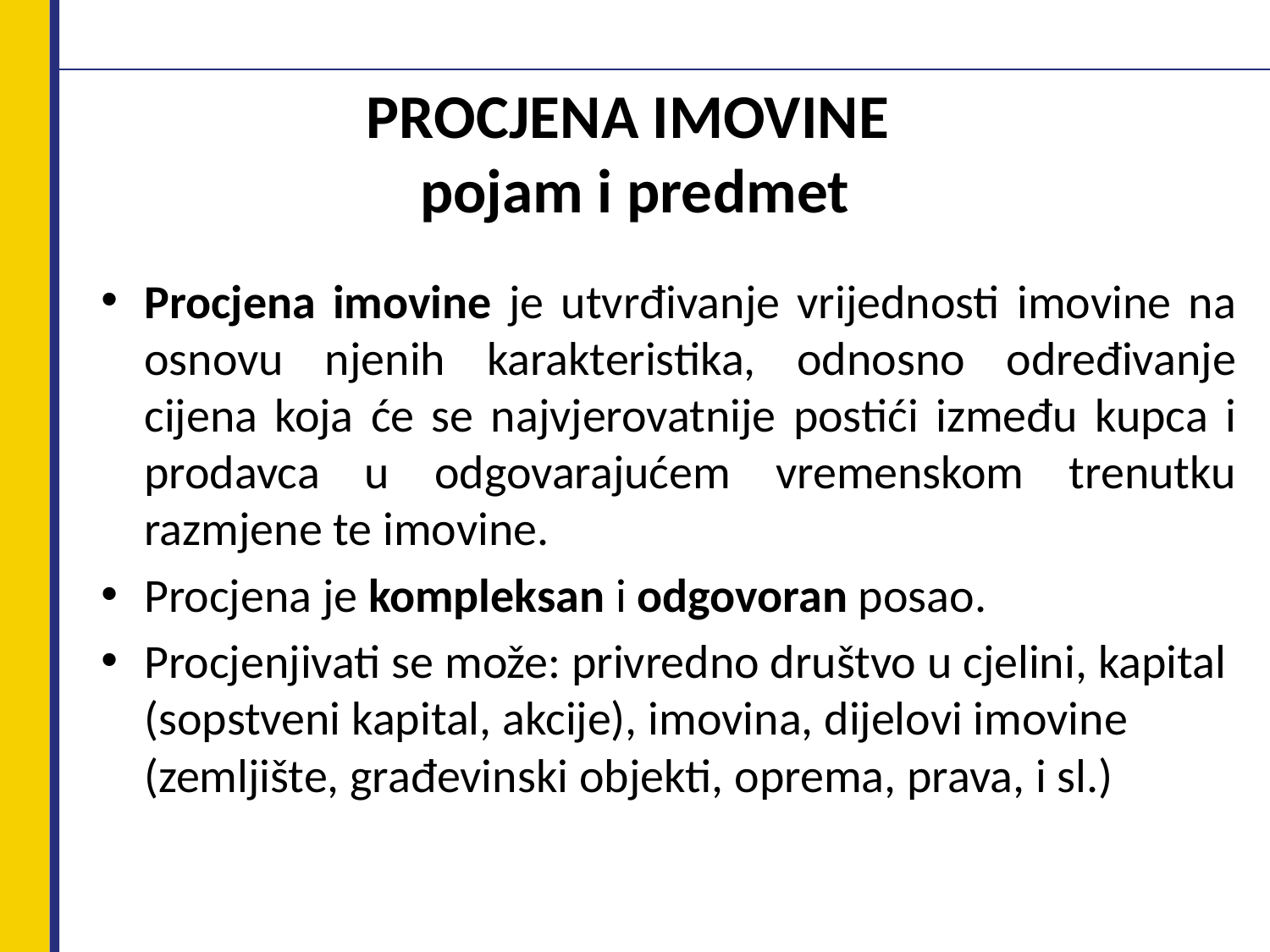

# PROCJENA IMOVINE pojam i predmet
Procjena imovine je utvrđivanje vrijednosti imovine na osnovu njenih karakteristika, odnosno određivanje cijena koja će se najvjerovatnije postići između kupca i prodavca u odgovarajućem vremenskom trenutku razmjene te imovine.
Procjena je kompleksan i odgovoran posao.
Procjenjivati se može: privredno društvo u cjelini, kapital (sopstveni kapital, akcije), imovina, dijelovi imovine (zemljište, građevinski objekti, oprema, prava, i sl.)